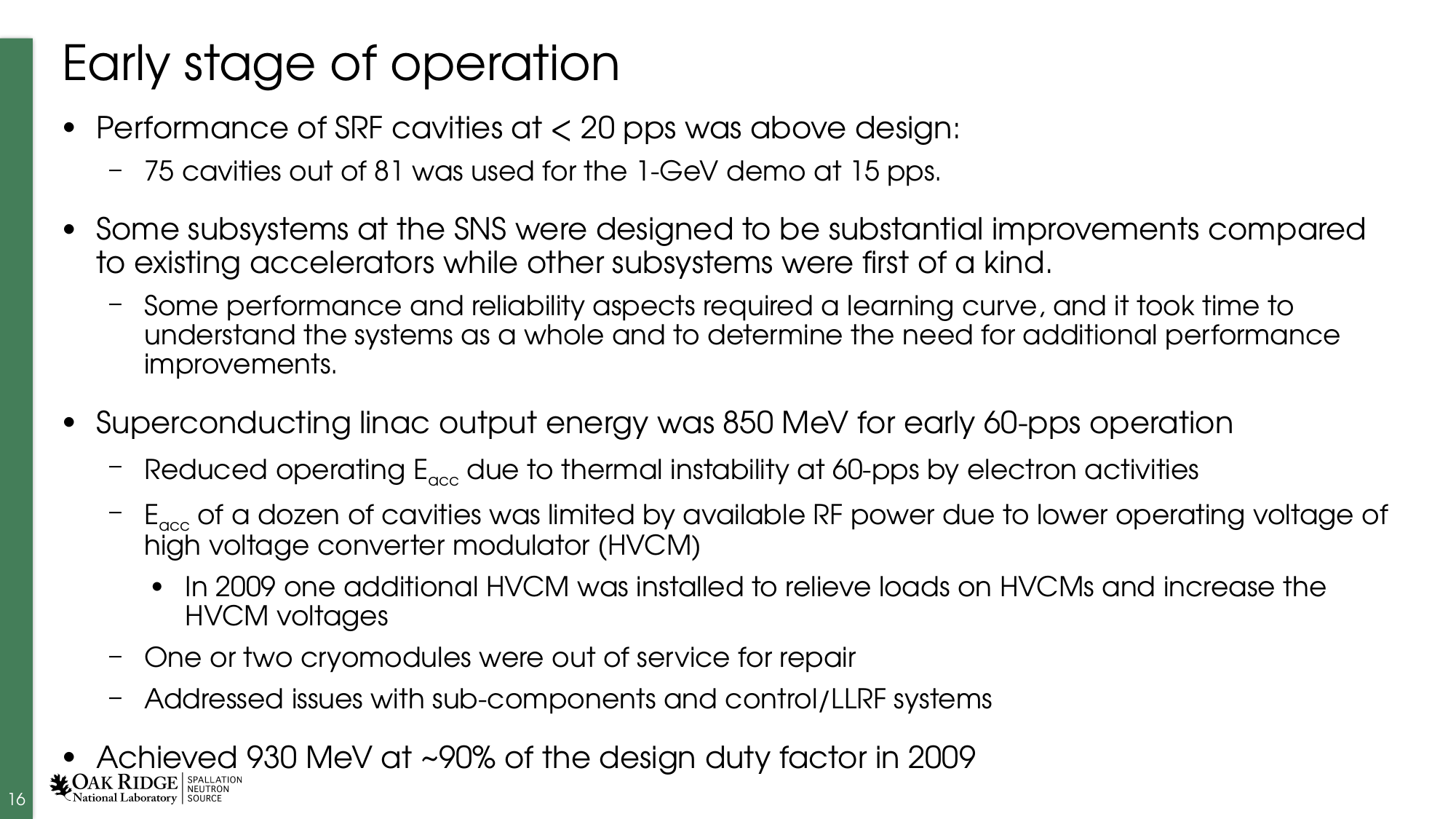

# Early stage of operation
Performance of SRF cavities at < 20 pps was above design:
75 cavities out of 81 was used for the 1-GeV demo at 15 pps.
Some subsystems at the SNS were designed to be substantial improvements compared to existing accelerators while other subsystems were first of a kind.
Some performance and reliability aspects required a learning curve, and it took time to understand the systems as a whole and to determine the need for additional performance improvements.
Superconducting linac output energy was 850 MeV for early 60-pps operation
Reduced operating Eacc due to thermal instability at 60-pps by electron activities
Eacc of a dozen of cavities was limited by available RF power due to lower operating voltage of high voltage converter modulator (HVCM)
In 2009 one additional HVCM was installed to relieve loads on HVCMs and increase the HVCM voltages
One or two cryomodules were out of service for repair
Addressed issues with sub-components and control/LLRF systems
Achieved 930 MeV at ~90% of the design duty factor in 2009